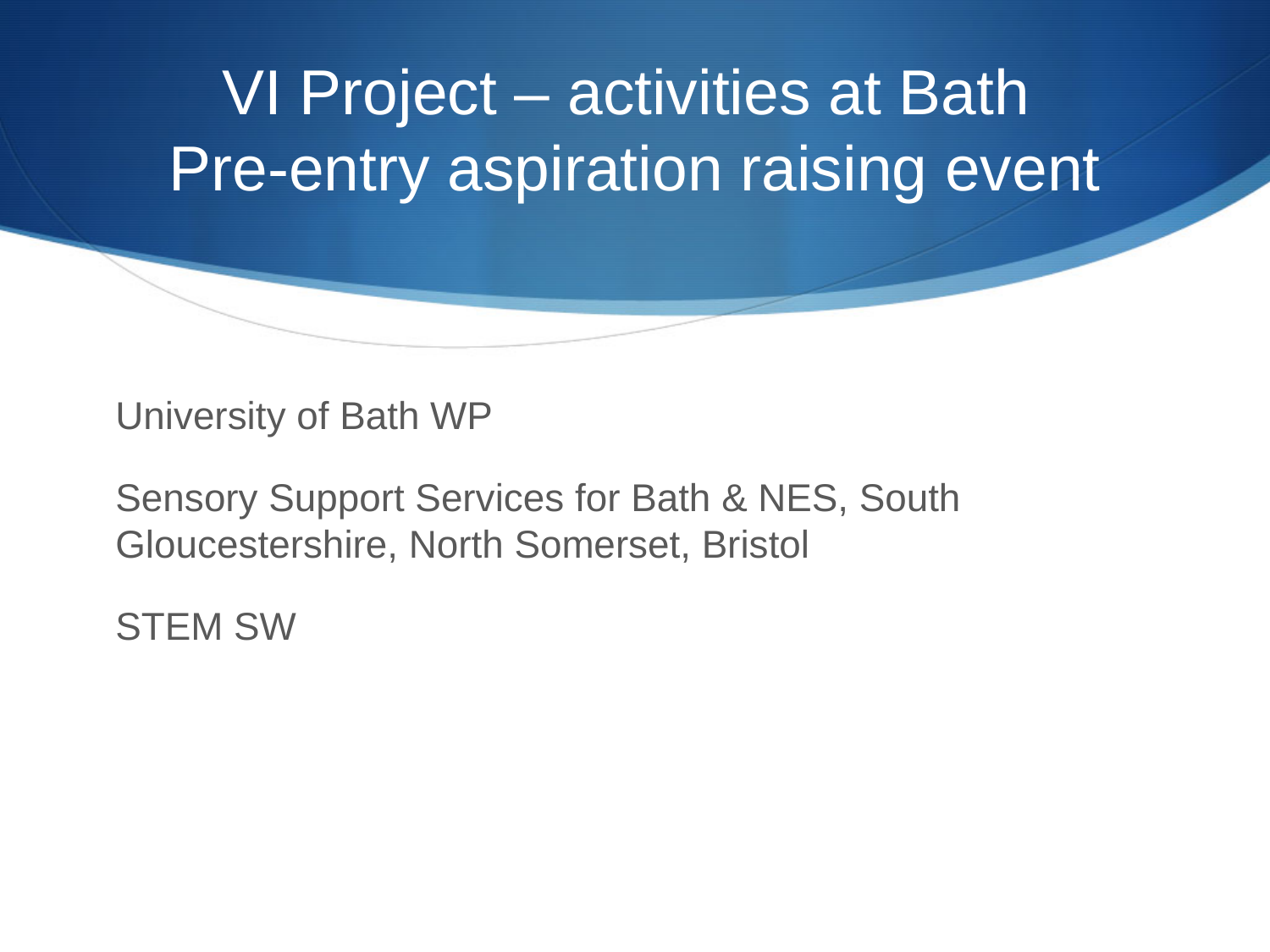

# VI Project – activities at Bath Pre-entry aspiration raising event
University of Bath WP
Sensory Support Services for Bath & NES, South Gloucestershire, North Somerset, Bristol
STEM SW